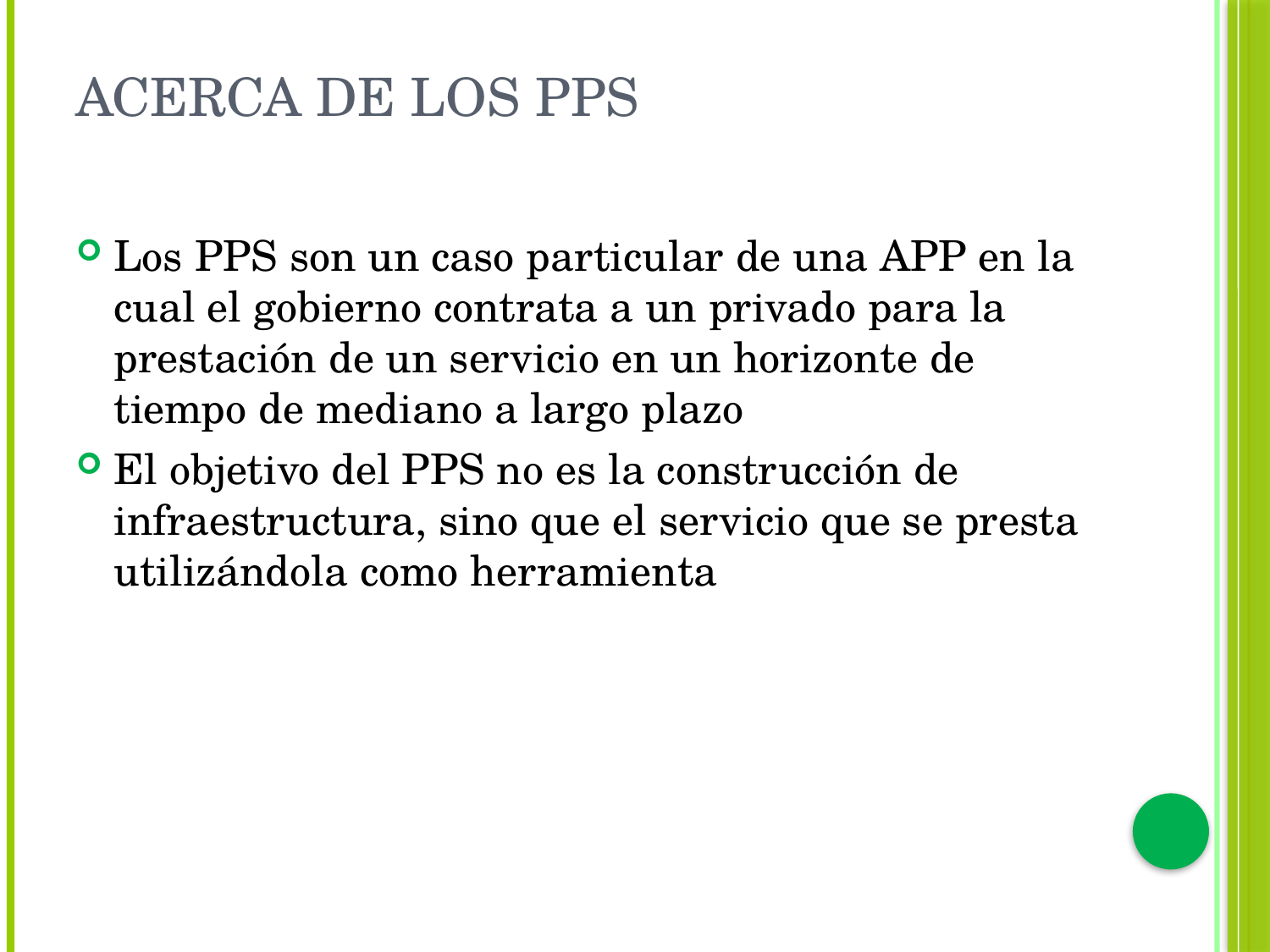

# Acerca de los PPS
Los PPS son un caso particular de una APP en la cual el gobierno contrata a un privado para la prestación de un servicio en un horizonte de tiempo de mediano a largo plazo
El objetivo del PPS no es la construcción de infraestructura, sino que el servicio que se presta utilizándola como herramienta